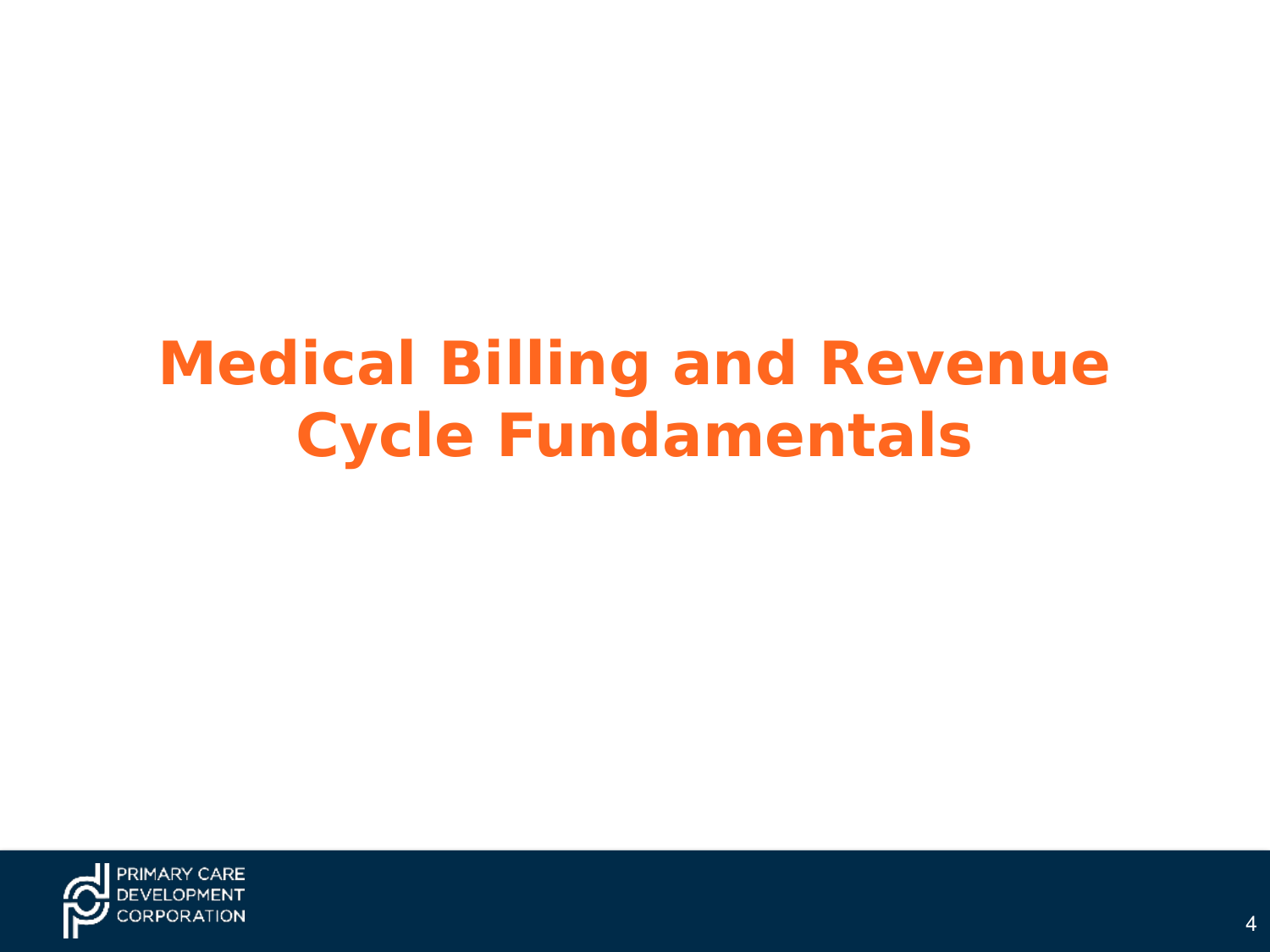

# Medical Billing and Revenue Cycle Fundamentals
4